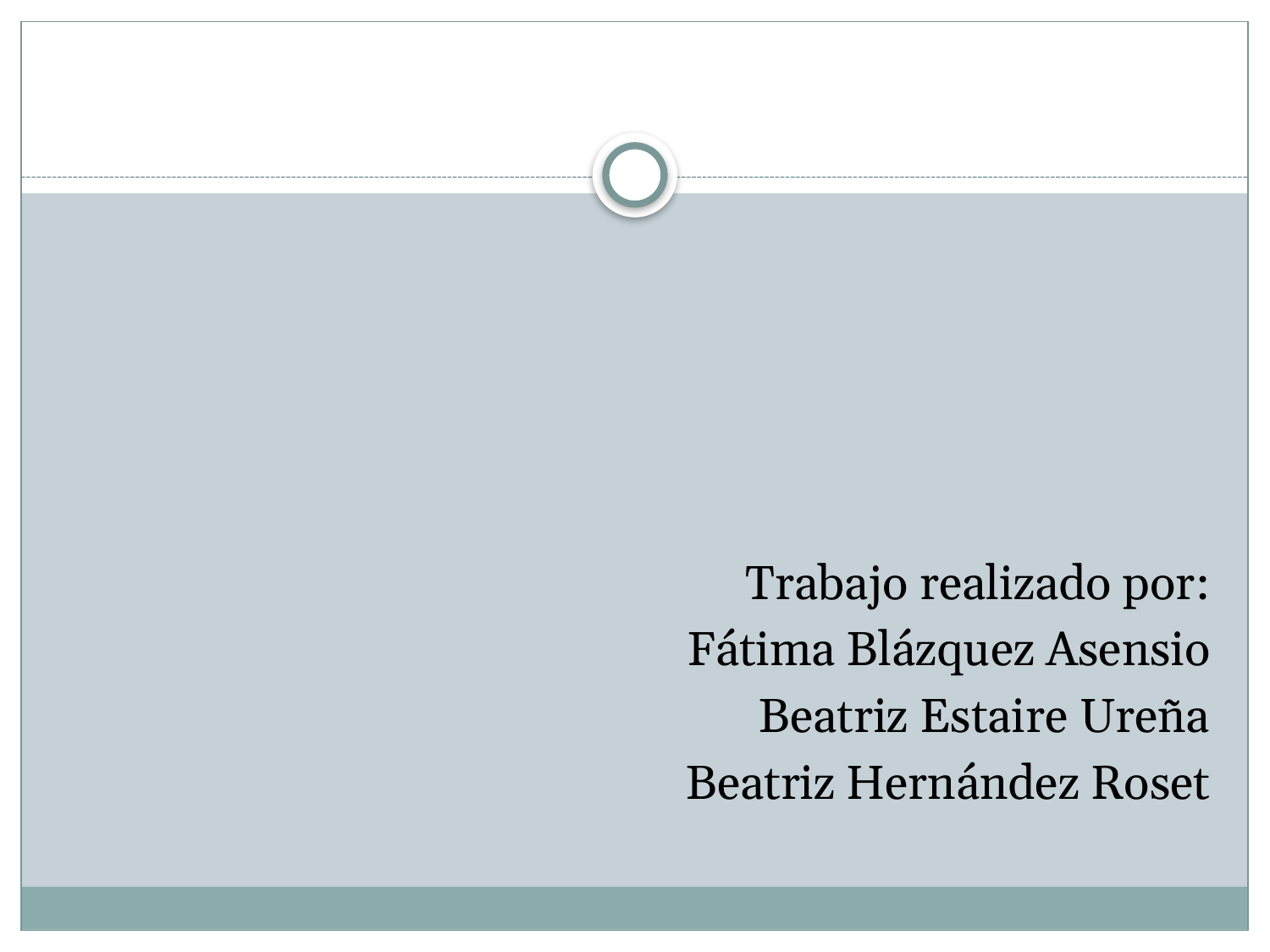

#

Trabajo realizado por:
Fátima Blázquez Asensio
Beatriz Estaire Ureña
Beatriz Hernández Roset